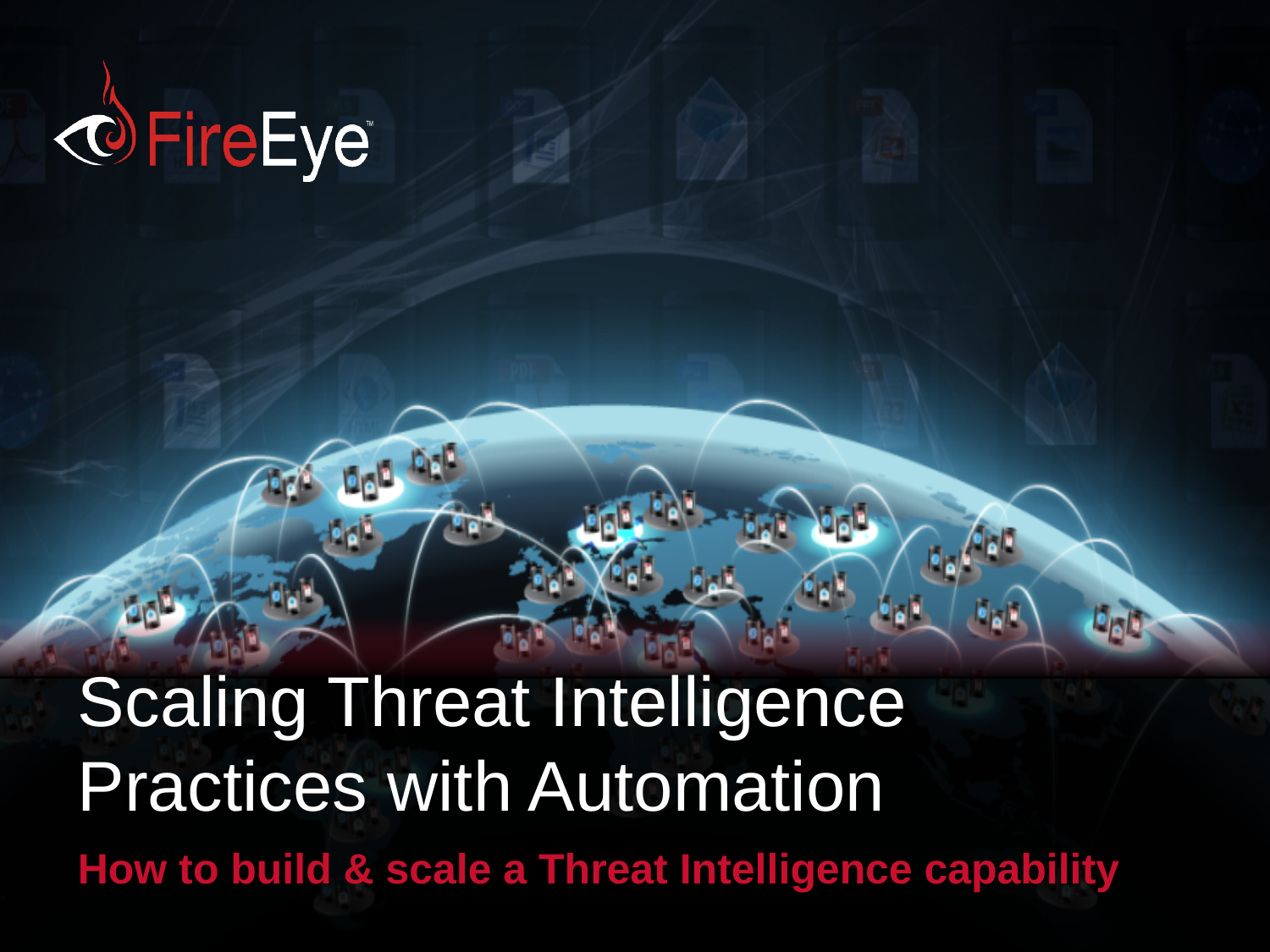

# Scaling Threat Intelligence Practices with Automation
How to build & scale a Threat Intelligence capability